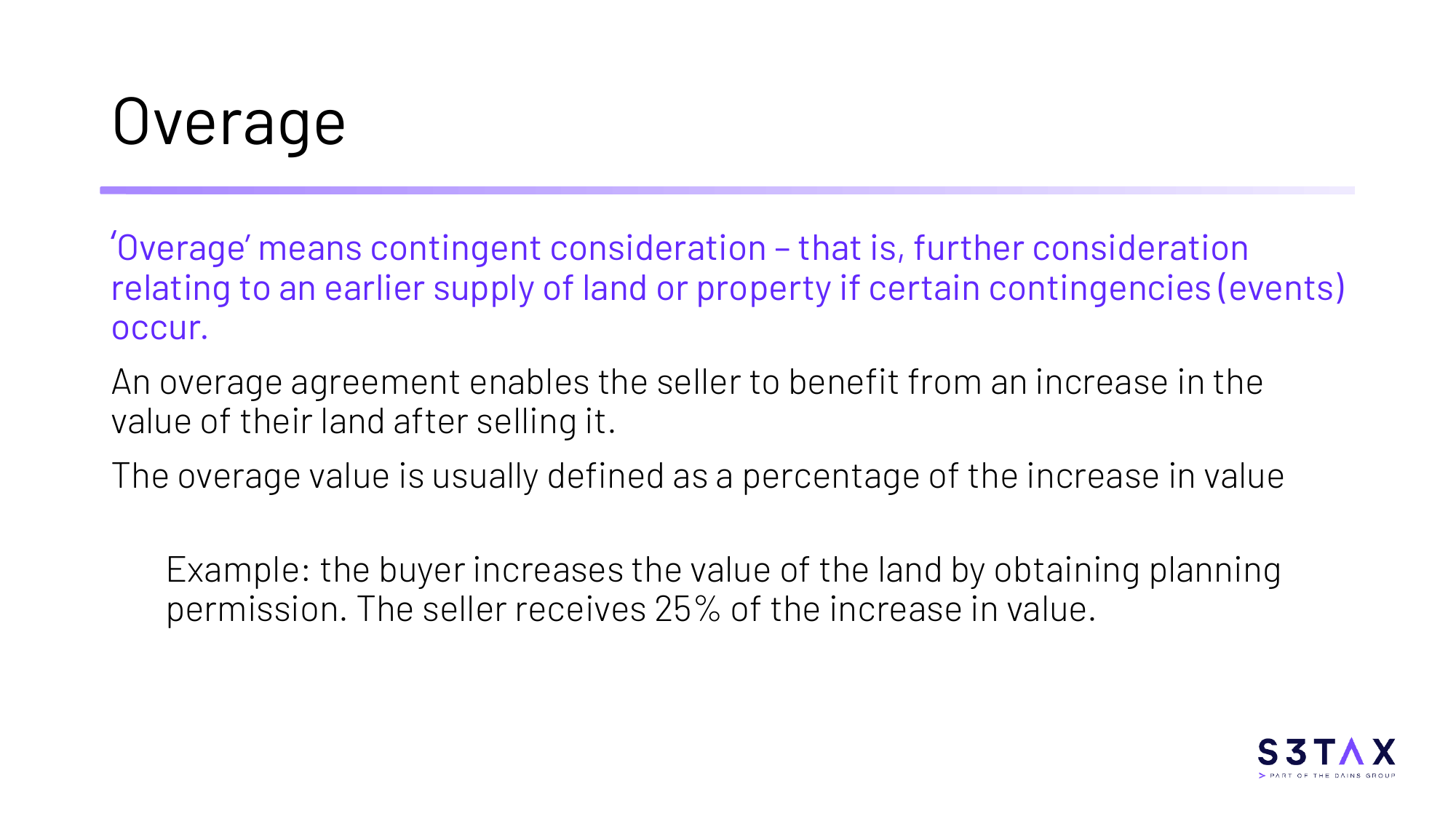

# Overage
‘Overage’ means contingent consideration – that is, further consideration relating to an earlier supply of land or property if certain contingencies (events) occur.
An overage agreement enables the seller to benefit from an increase in the value of their land after selling it.
The overage value is usually defined as a percentage of the increase in value

Example: the buyer increases the value of the land by obtaining planning permission. The seller receives 25% of the increase in value.